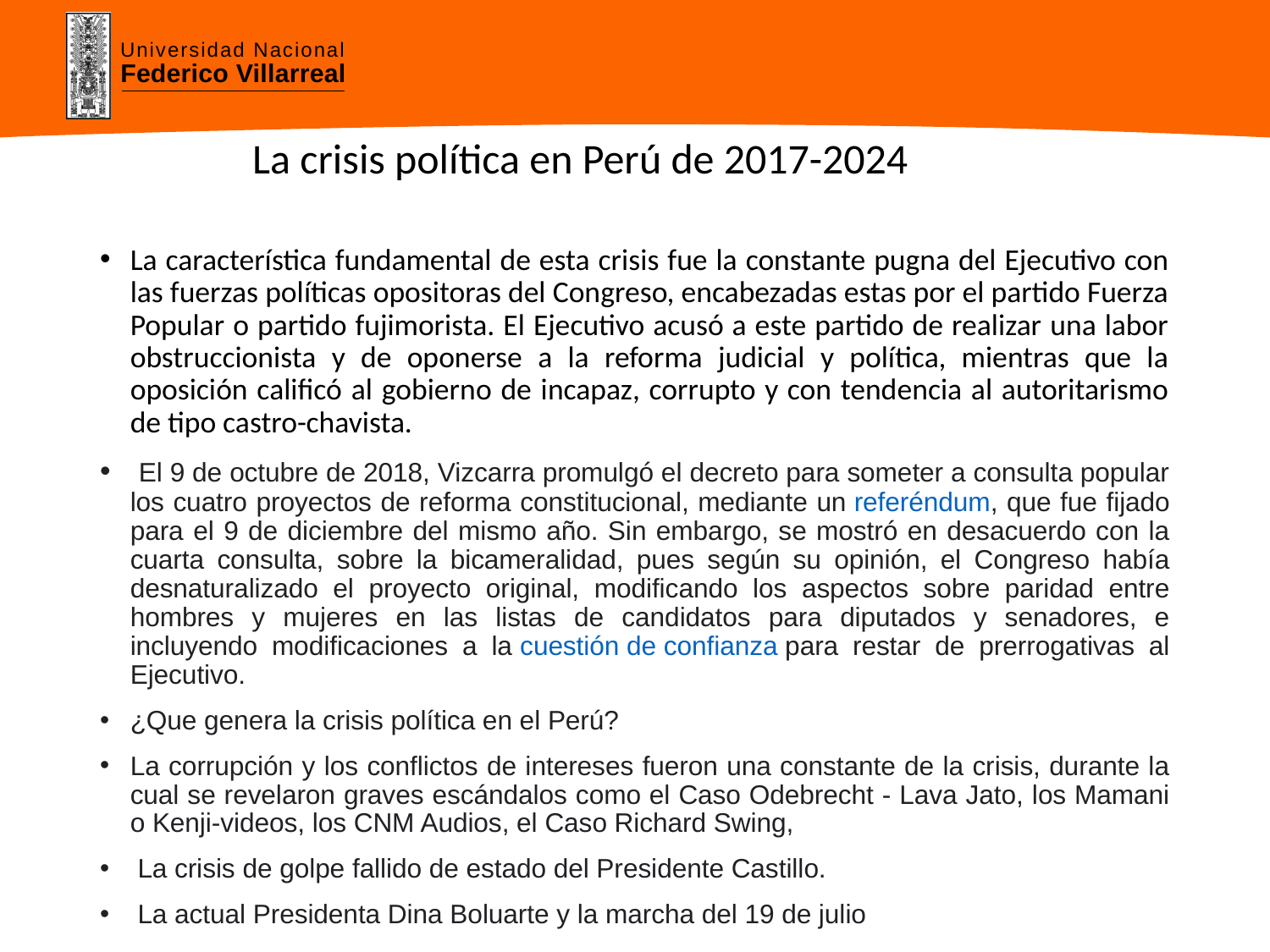

# La crisis política en Perú de 2017-2024

La característica fundamental de esta crisis fue la constante pugna del Ejecutivo con las fuerzas políticas opositoras del Congreso, encabezadas estas por el partido Fuerza Popular o partido fujimorista. El Ejecutivo acusó a este partido de realizar una labor obstruccionista y de oponerse a la reforma judicial y política, mientras que la oposición calificó al gobierno de incapaz, corrupto y con tendencia al autoritarismo de tipo castro-chavista.
 El 9 de octubre de 2018, Vizcarra promulgó el decreto para someter a consulta popular los cuatro proyectos de reforma constitucional, mediante un referéndum, que fue fijado para el 9 de diciembre del mismo año. Sin embargo, se mostró en desacuerdo con la cuarta consulta, sobre la bicameralidad, pues según su opinión, el Congreso había desnaturalizado el proyecto original, modificando los aspectos sobre paridad entre hombres y mujeres en las listas de candidatos para diputados y senadores, e incluyendo modificaciones a la cuestión de confianza para restar de prerrogativas al Ejecutivo.
¿Que genera la crisis política en el Perú?
La corrupción y los conflictos de intereses fueron una constante de la crisis, durante la cual se revelaron graves escándalos como el Caso Odebrecht - Lava Jato, los Mamani o Kenji-videos, los CNM Audios, el Caso Richard Swing,
 La crisis de golpe fallido de estado del Presidente Castillo.
 La actual Presidenta Dina Boluarte y la marcha del 19 de julio